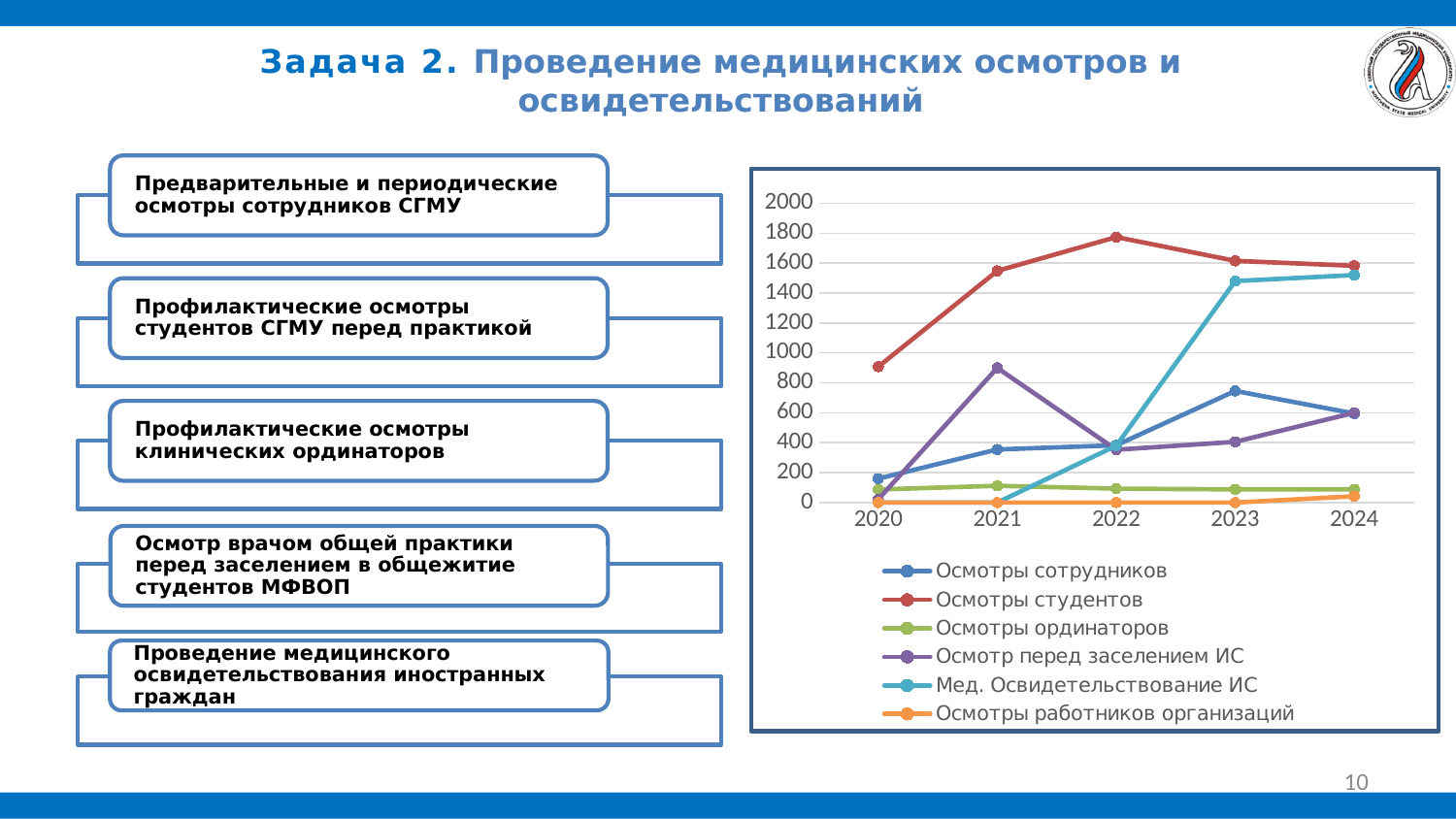

Задача 2. Проведение медицинских осмотров и освидетельствований
Предварительные и периодические осмотры сотрудников СГМУ
Профилактические осмотры студентов СГМУ перед практикой
Профилактические осмотры клинических ординаторов
Осмотр врачом общей практики перед заселением в общежитие студентов МФВОП
Проведение медицинского освидетельствования иностранных граждан

### Chart

| Category | Осмотры сотрудников | Осмотры студентов | Осмотры ординаторов | Осмотр перед заселением ИС | Мед. Освидетельствование ИС | Осмотры работников организаций |
|---|---|---|---|---|---|---|
| 2020 | 160.0 | 908.0 | 87.0 | 22.0 | 0.0 | 0.0 |
| 2021 | 355.0 | 1548.0 | 112.0 | 900.0 | 0.0 | 0.0 |
| 2022 | 383.0 | 1774.0 | 93.0 | 353.0 | 380.0 | 0.0 |
| 2023 | 746.0 | 1615.0 | 88.0 | 406.0 | 1480.0 | 0.0 |
| 2024 | 595.0 | 1582.0 | 88.0 | 600.0 | 1520.0 | 42.0 |
10